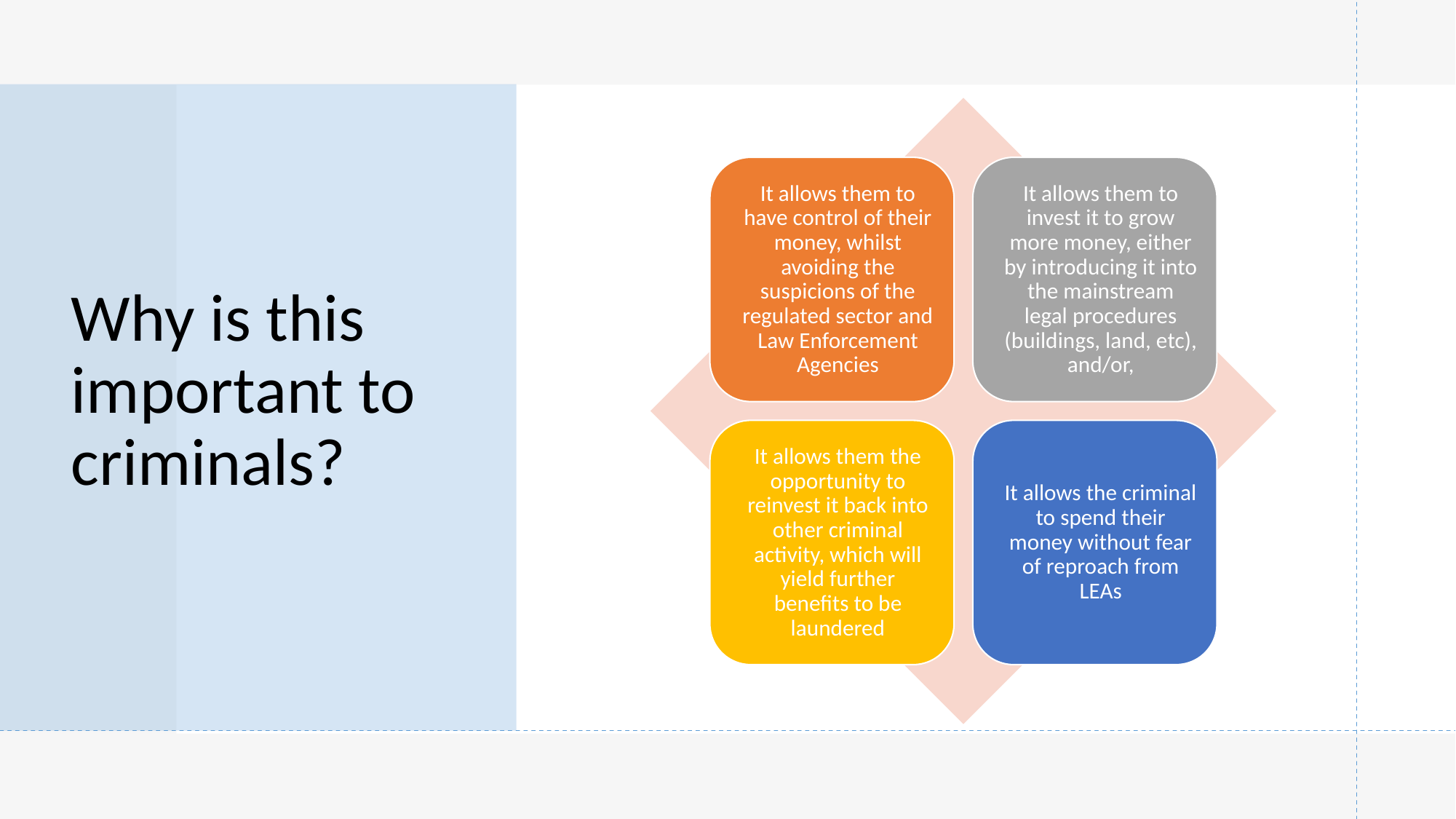

# Why is this important to criminals?

It allows them to have control of their money, whilst avoiding the suspicions of the regulated sector and Law Enforcement Agencies
It allows them to invest it to grow more money, either by introducing it into the mainstream legal procedures (buildings, land, etc), and/or,
It allows them the opportunity to reinvest it back into other criminal activity, which will yield further benefits to be laundered
It allows the criminal to spend their money without fear of reproach from LEAs